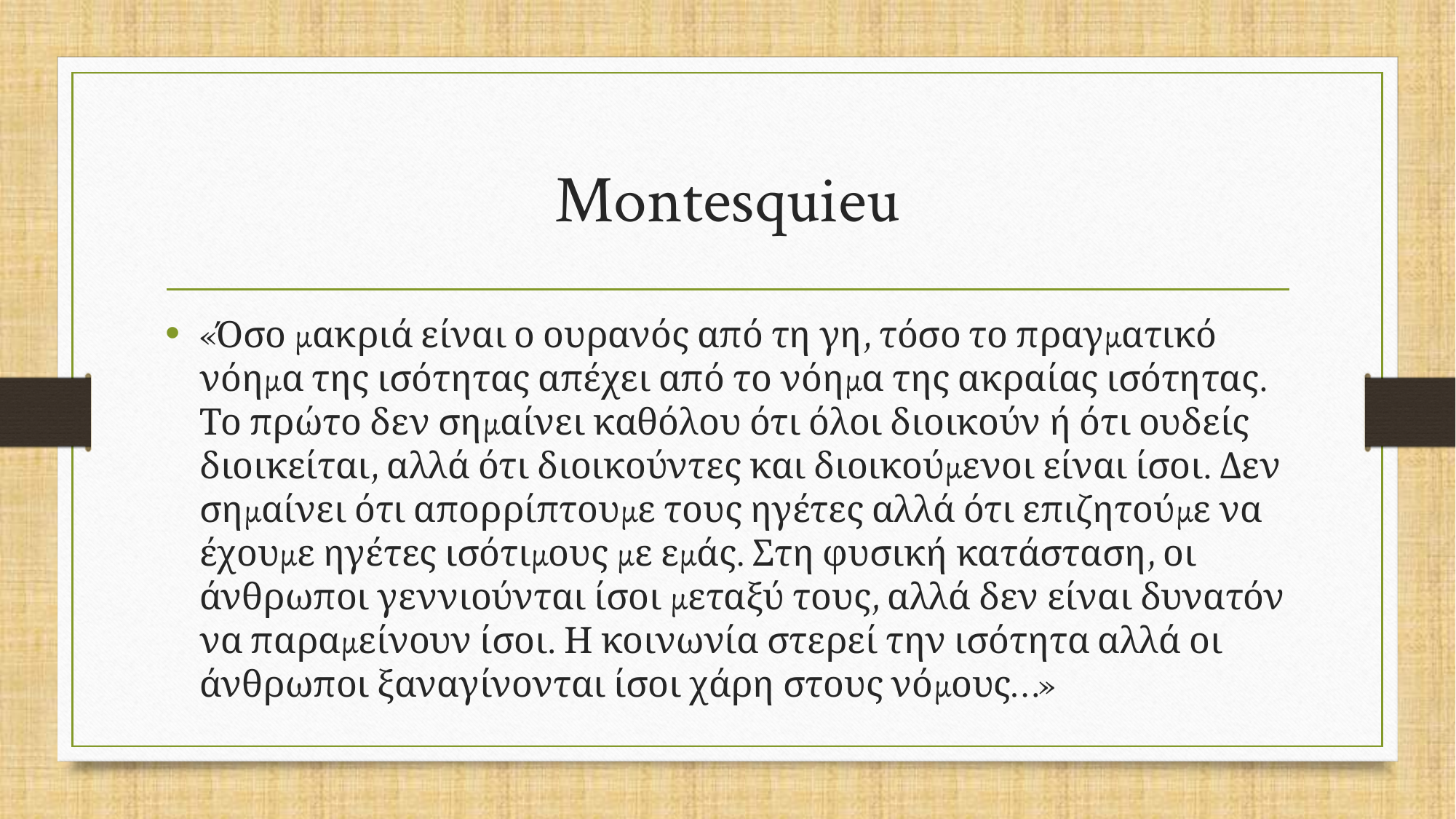

# Montesquieu
«Όσο μακριά είναι ο ουρανός από τη γη, τόσο το πραγματικό νόημα της ισότητας απέχει από το νόημα της ακραίας ισότητας. Το πρώτο δεν σημαίνει καθόλου ότι όλοι διοικούν ή ότι ουδείς διοικείται, αλλά ότι διοικούντες και διοικούμενοι είναι ίσοι. Δεν σημαίνει ότι απορρίπτουμε τους ηγέτες αλλά ότι επιζητούμε να έχουμε ηγέτες ισότιμους με εμάς. Στη φυσική κατάσταση, οι άνθρωποι γεννιούνται ίσοι μεταξύ τους, αλλά δεν είναι δυνατόν να παραμείνουν ίσοι. Η κοινωνία στερεί την ισότητα αλλά οι άνθρωποι ξαναγίνονται ίσοι χάρη στους νόμους…»